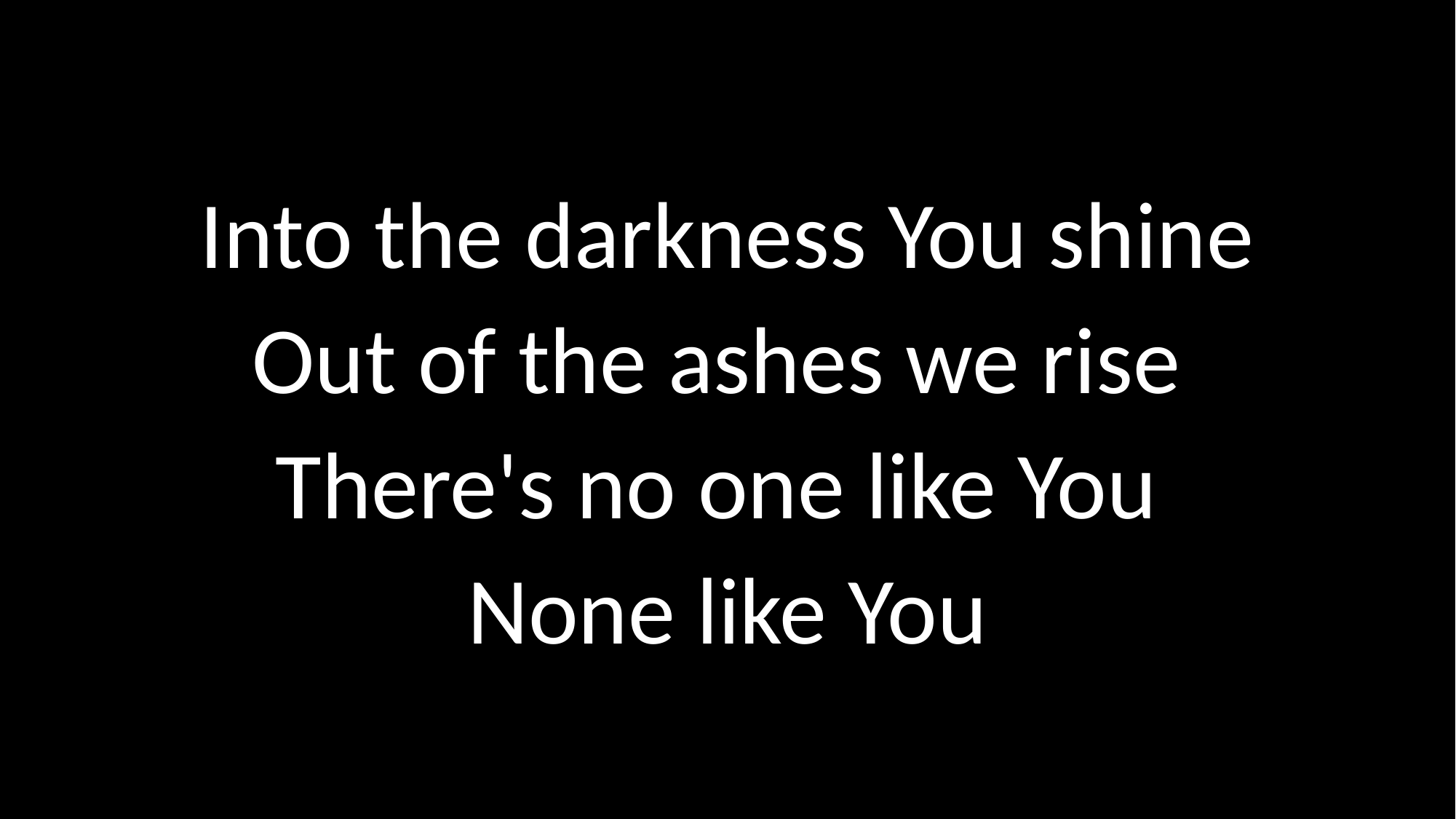

# Into the darkness You shine Out of the ashes we rise There's no one like You None like You